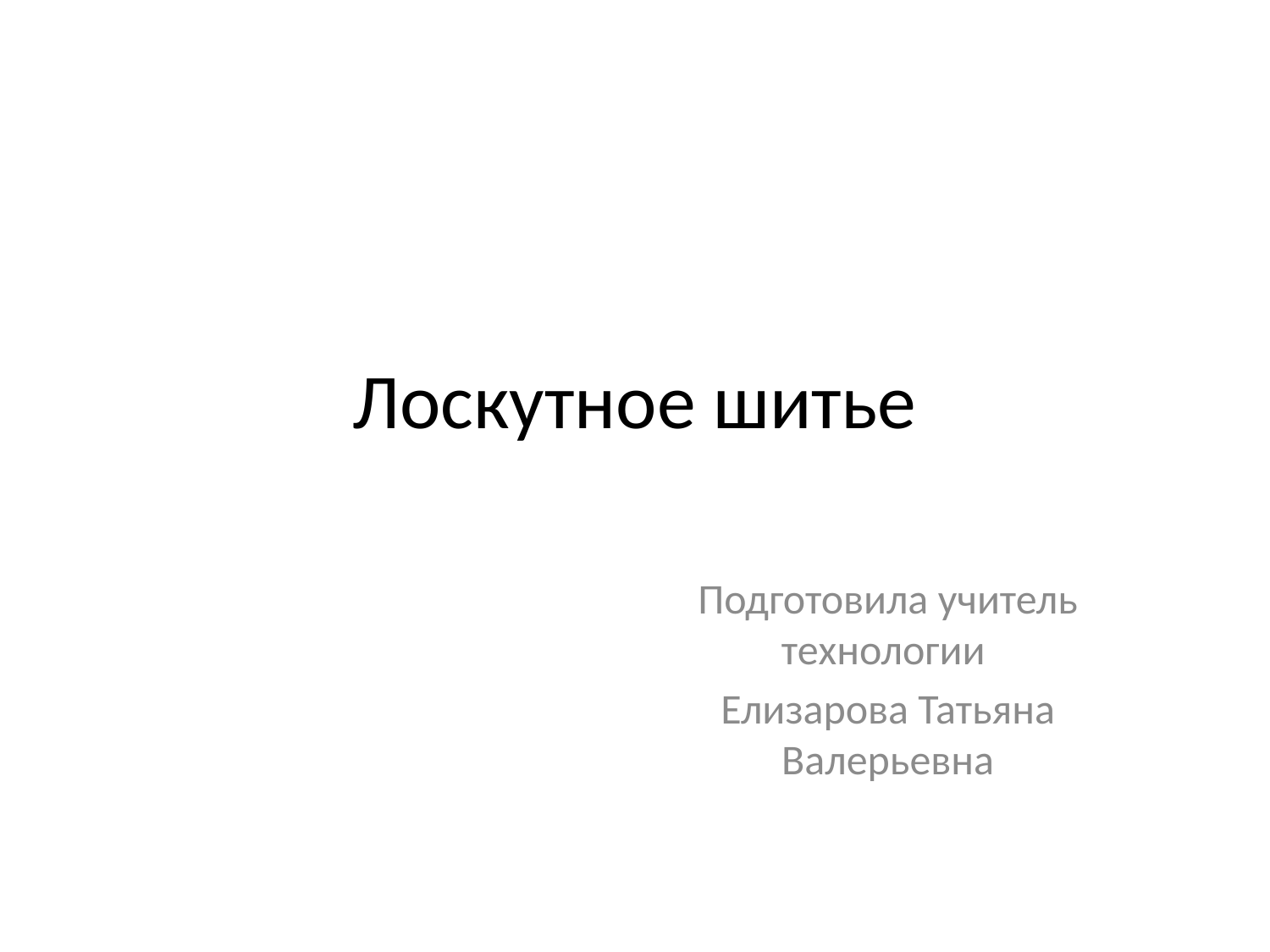

# Лоскутное шитье
Подготовила учитель технологии
Елизарова Татьяна Валерьевна